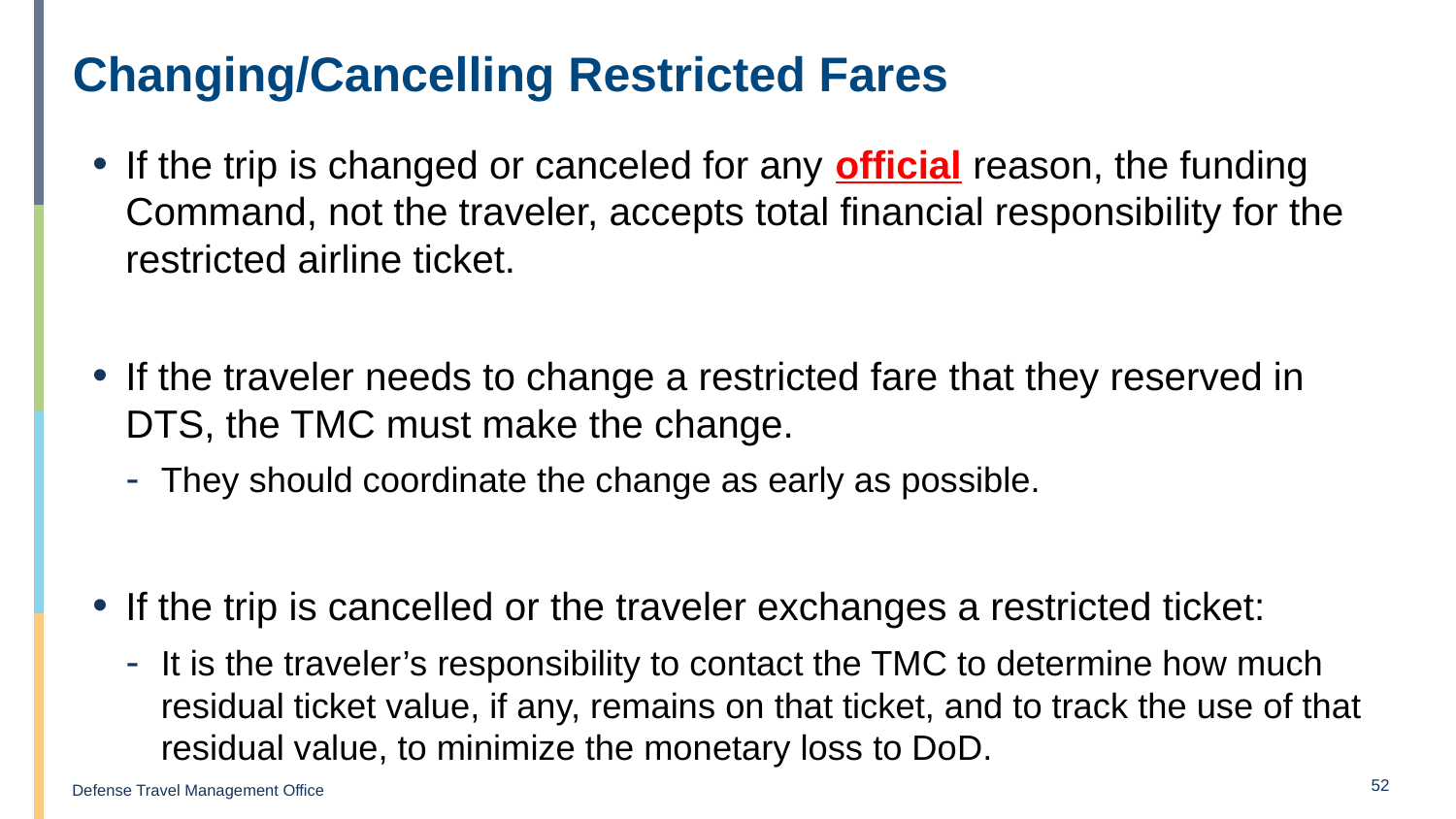

# Changing/Cancelling Restricted Fares
If the trip is changed or canceled for any official reason, the funding Command, not the traveler, accepts total financial responsibility for the restricted airline ticket.

If the traveler needs to change a restricted fare that they reserved in DTS, the TMC must make the change.
They should coordinate the change as early as possible.

If the trip is cancelled or the traveler exchanges a restricted ticket:
It is the traveler’s responsibility to contact the TMC to determine how much residual ticket value, if any, remains on that ticket, and to track the use of that residual value, to minimize the monetary loss to DoD.
52